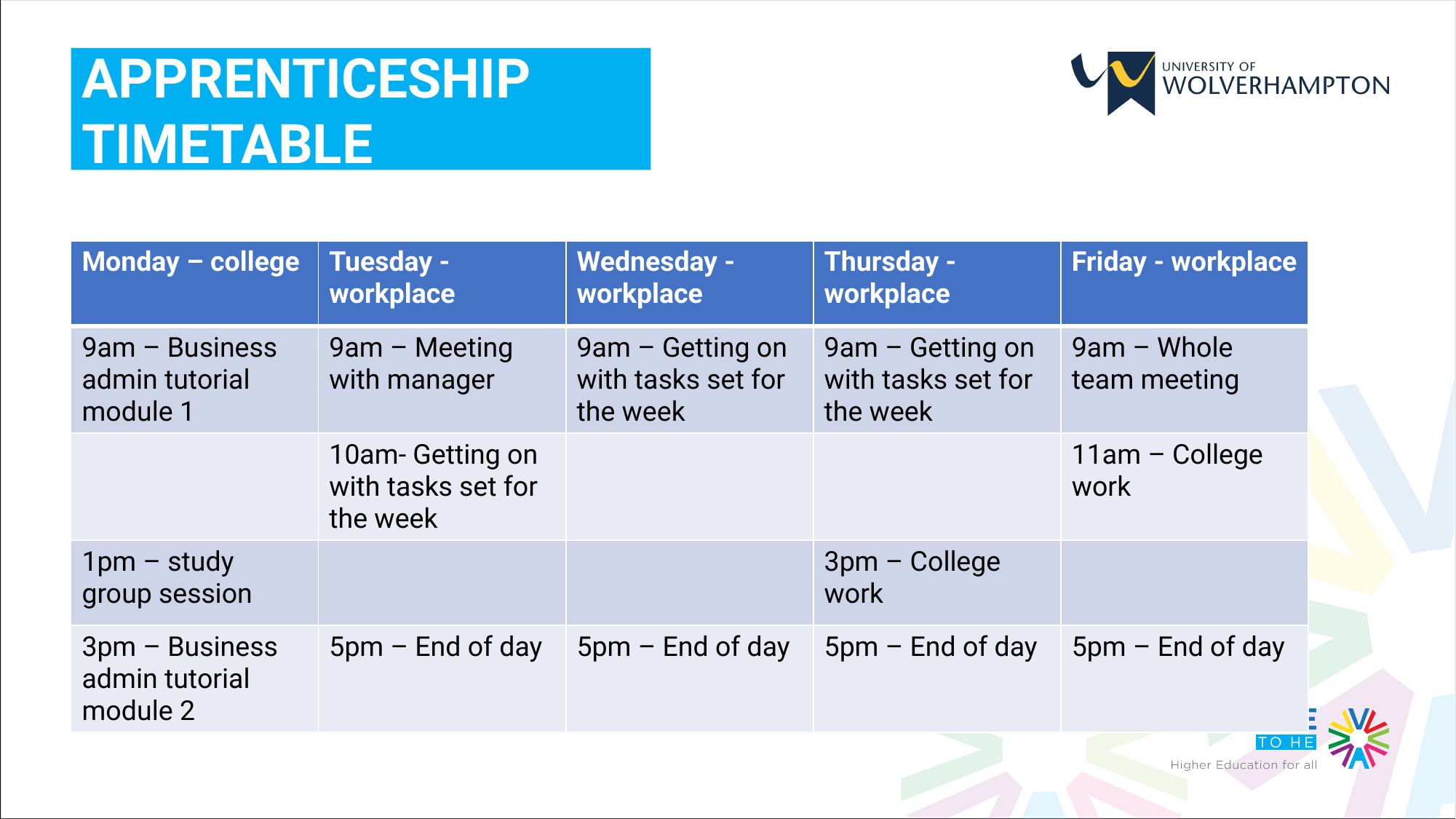

APPRENTICESHIP TIMETABLE
| Monday – college | Tuesday - workplace | Wednesday - workplace | Thursday - workplace | Friday - workplace |
| --- | --- | --- | --- | --- |
| 9am – Business admin tutorial module 1 | 9am – Meeting with manager | 9am – Getting on with tasks set for the week | 9am – Getting on with tasks set for the week | 9am – Whole team meeting |
|  | 10am- Getting on with tasks set for the week |  |  | 11am – College work |
| 1pm – study group session |  |  | 3pm – College work |  |
| 3pm – Business admin tutorial module 2 | 5pm – End of day | 5pm – End of day | 5pm – End of day | 5pm – End of day |